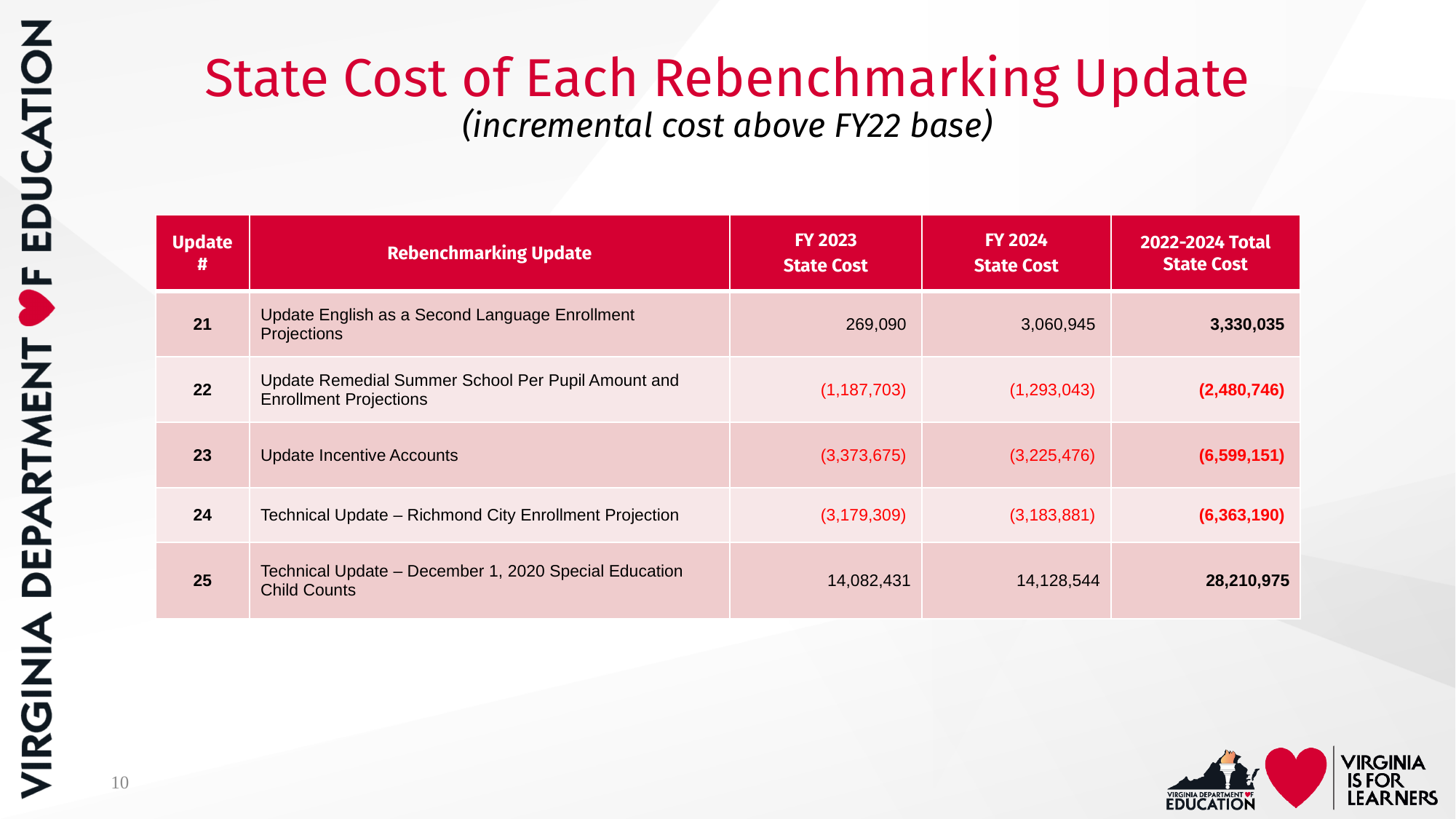

# State Cost of Each Rebenchmarking Update (incremental cost above FY22 base)
| Update # | Rebenchmarking Update | FY 2023 State Cost | FY 2024 State Cost | 2022-2024 Total State Cost |
| --- | --- | --- | --- | --- |
| 21 | Update English as a Second Language Enrollment Projections | 269,090 | 3,060,945 | 3,330,035 |
| 22 | Update Remedial Summer School Per Pupil Amount and Enrollment Projections | (1,187,703) | (1,293,043) | (2,480,746) |
| 23 | Update Incentive Accounts | (3,373,675) | (3,225,476) | (6,599,151) |
| 24 | Technical Update – Richmond City Enrollment Projection | (3,179,309) | (3,183,881) | (6,363,190) |
| 25 | Technical Update – December 1, 2020 Special Education Child Counts | 14,082,431 | 14,128,544 | 28,210,975 |
10